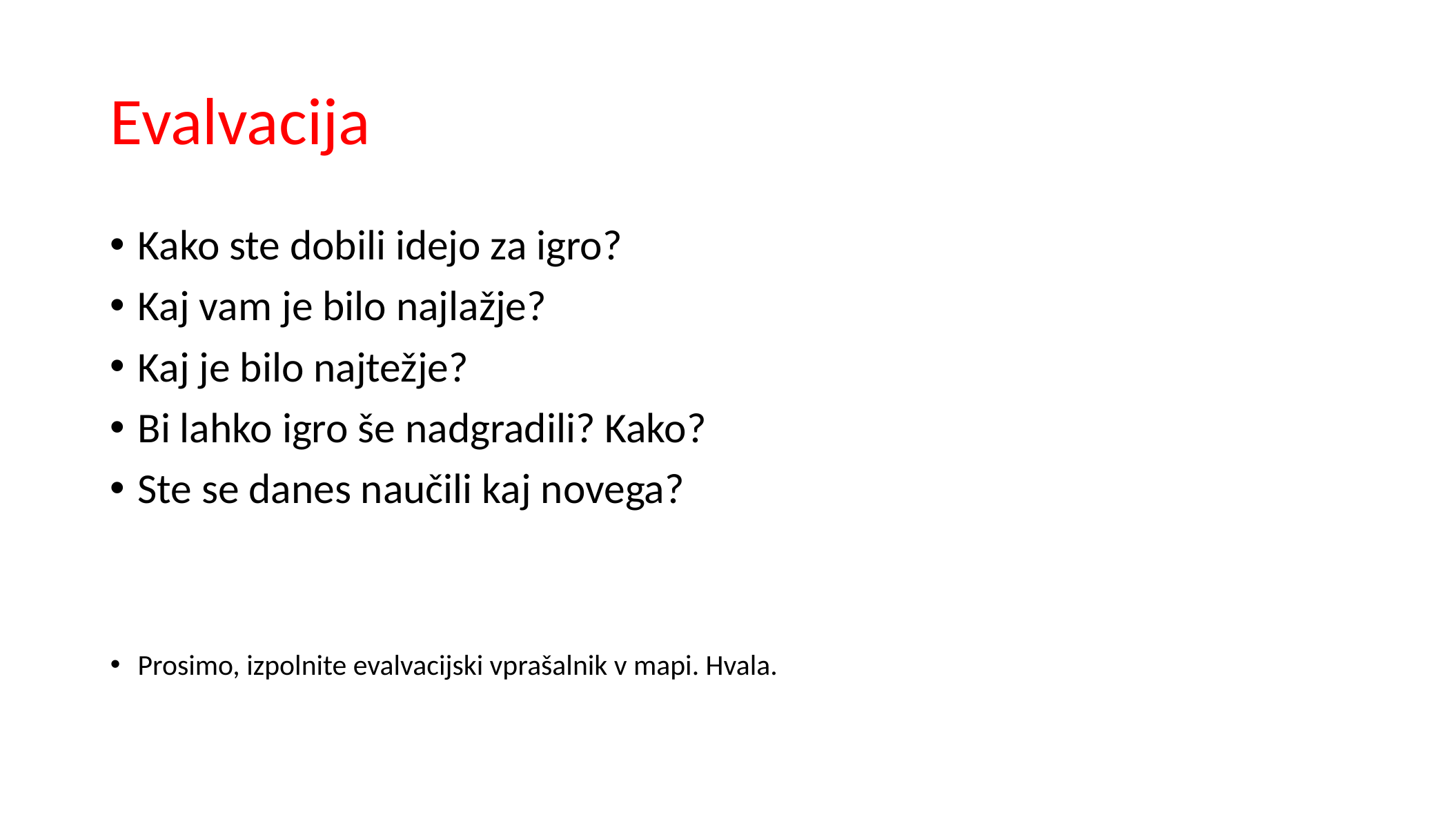

# Evalvacija
Kako ste dobili idejo za igro?
Kaj vam je bilo najlažje?
Kaj je bilo najtežje?
Bi lahko igro še nadgradili? Kako?
Ste se danes naučili kaj novega?

Prosimo, izpolnite evalvacijski vprašalnik v mapi. Hvala.